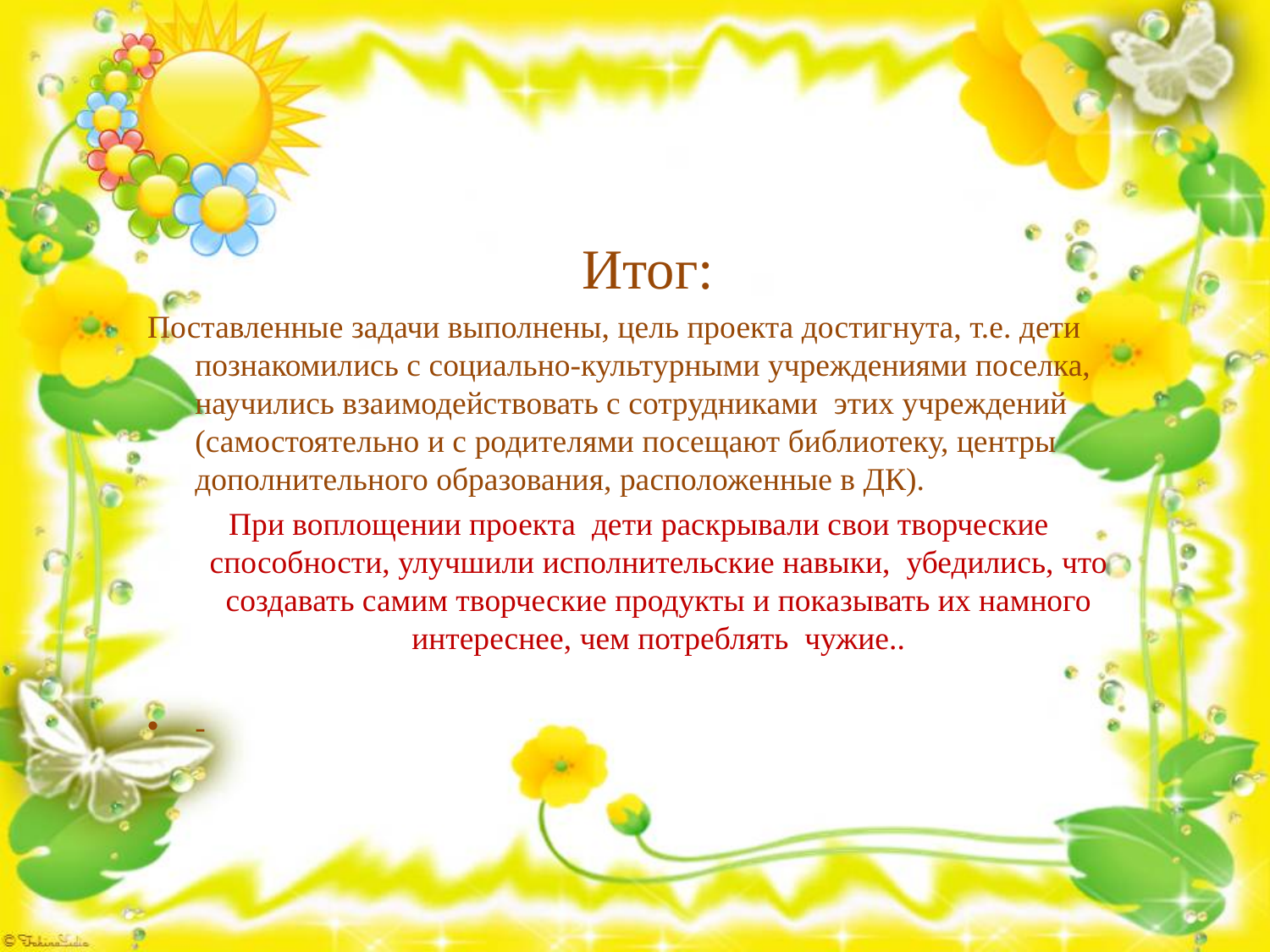

Итог:
Поставленные задачи выполнены, цель проекта достигнута, т.е. дети познакомились с социально-культурными учреждениями поселка,  научились взаимодействовать с сотрудниками  этих учреждений (самостоятельно и с родителями посещают библиотеку, центры дополнительного образования, расположенные в ДК).
 При воплощении проекта  дети раскрывали свои творческие способности, улучшили исполнительские навыки,  убедились, что создавать самим творческие продукты и показывать их намного интереснее, чем потреблять  чужие..

-